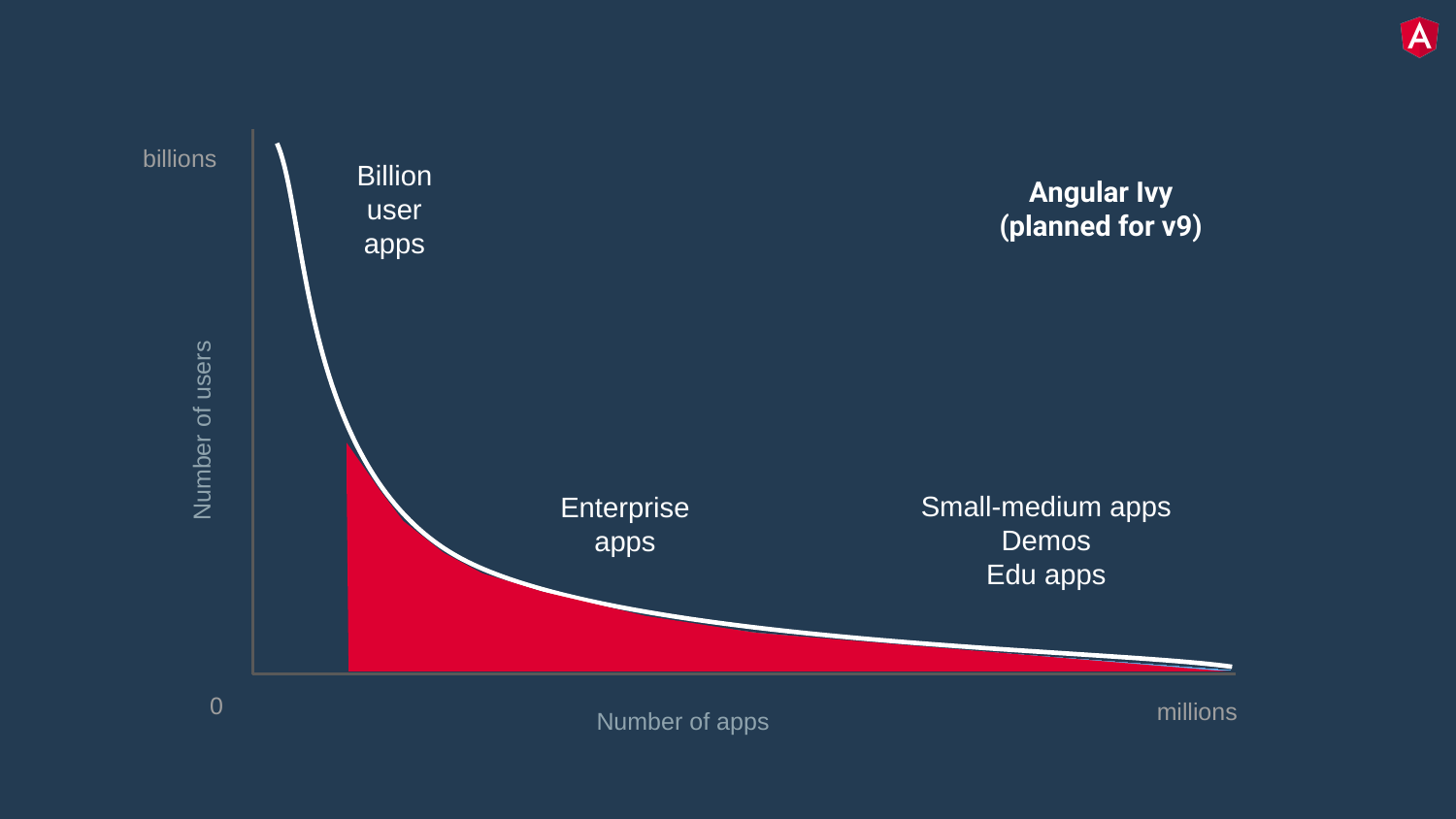

billions

Billion user apps
Angular Ivy
(planned for v9)
Number of users

Small-medium apps
Demos
Edu apps
Enterprise
apps

0
millions
Number of apps